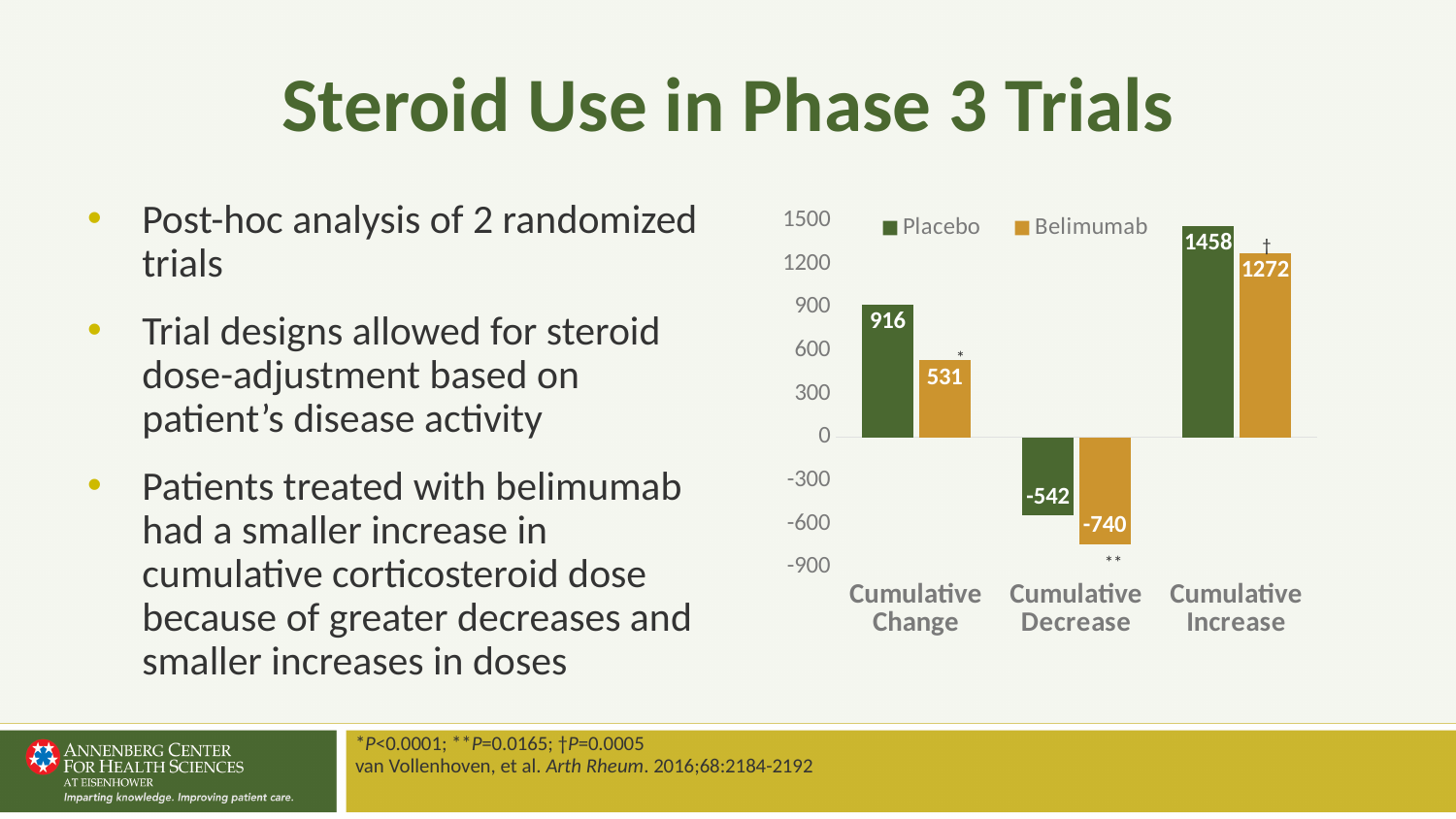

# Steroid Use in Phase 3 Trials
Post-hoc analysis of 2 randomized trials
Trial designs allowed for steroid dose-adjustment based on patient’s disease activity
Patients treated with belimumab had a smaller increase in cumulative corticosteroid dose because of greater decreases and smaller increases in doses

### Chart

| Category | Placebo | Belimumab |
|---|---|---|
| Cumulative Change | 916.0 | 531.0 |
| Cumulative Decrease | -542.0 | -740.0 |
| Cumulative Increase | 1458.0 | 1272.0 |
†
*
**
*P<0.0001; **P=0.0165; †P=0.0005
van Vollenhoven, et al. Arth Rheum. 2016;68:2184-2192